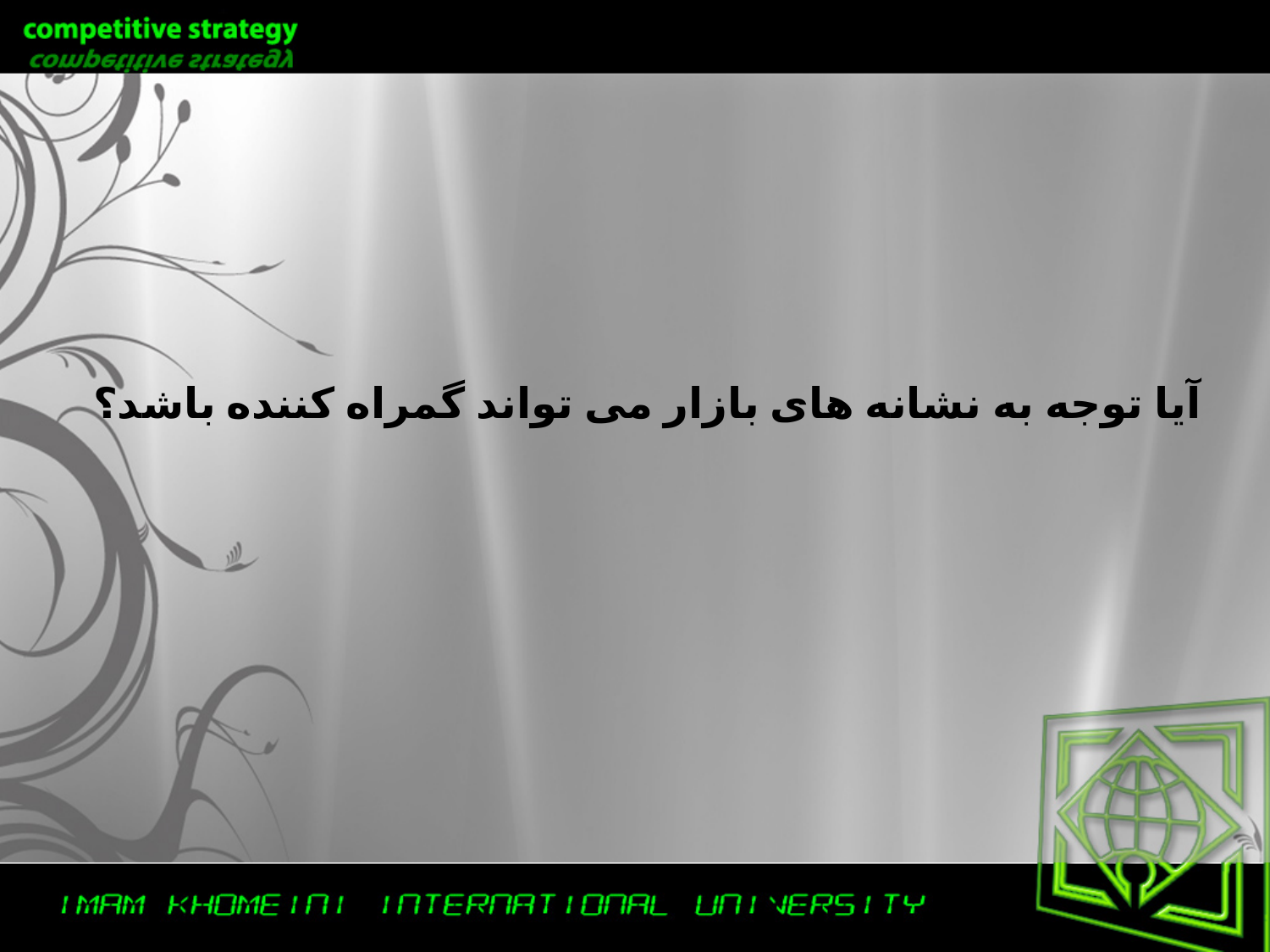

آیا توجه به نشانه های بازار می تواند گمراه کننده باشد؟